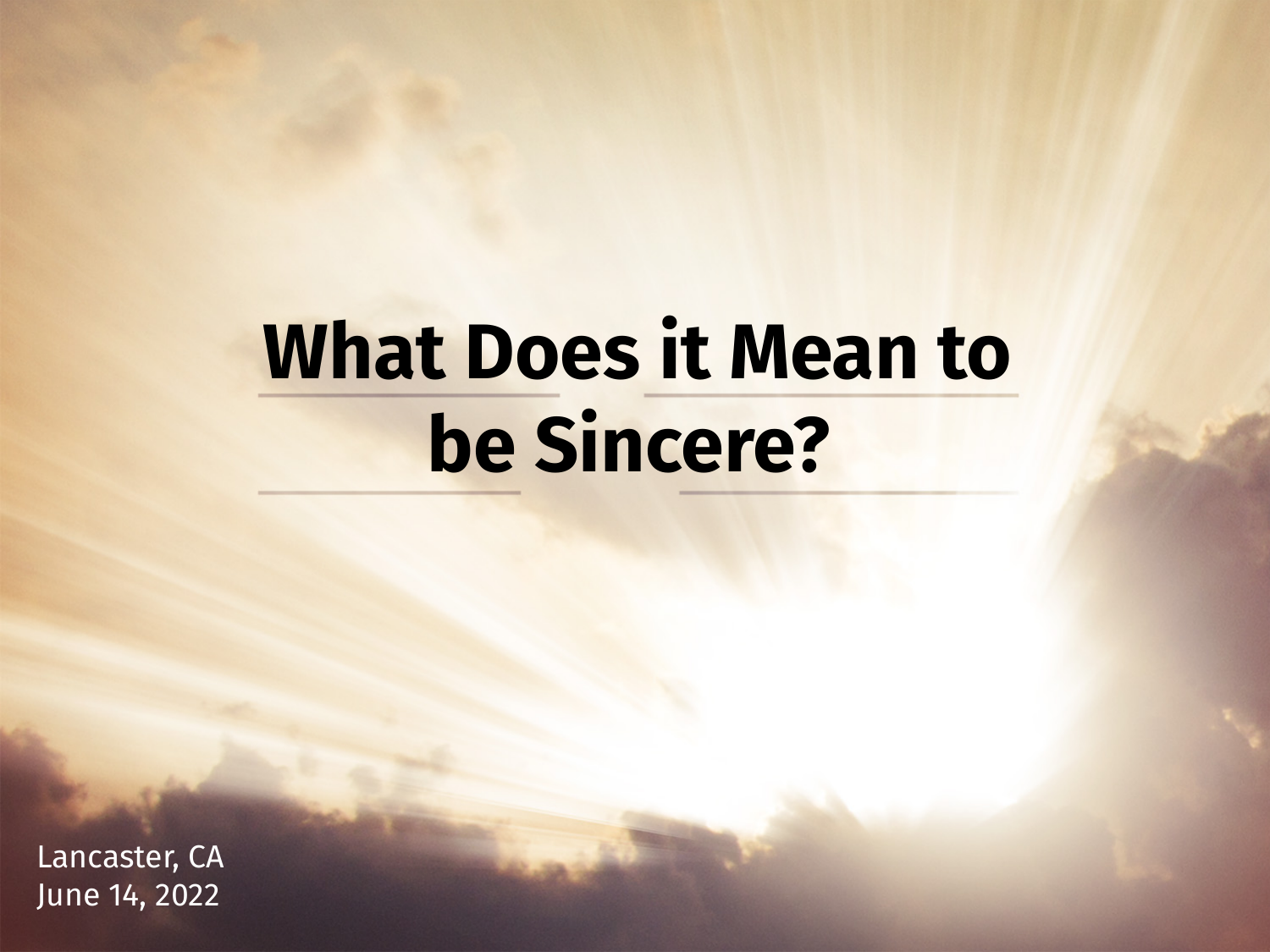

# What Does it Mean to be Sincere?
Lancaster, CA
June 14, 2022